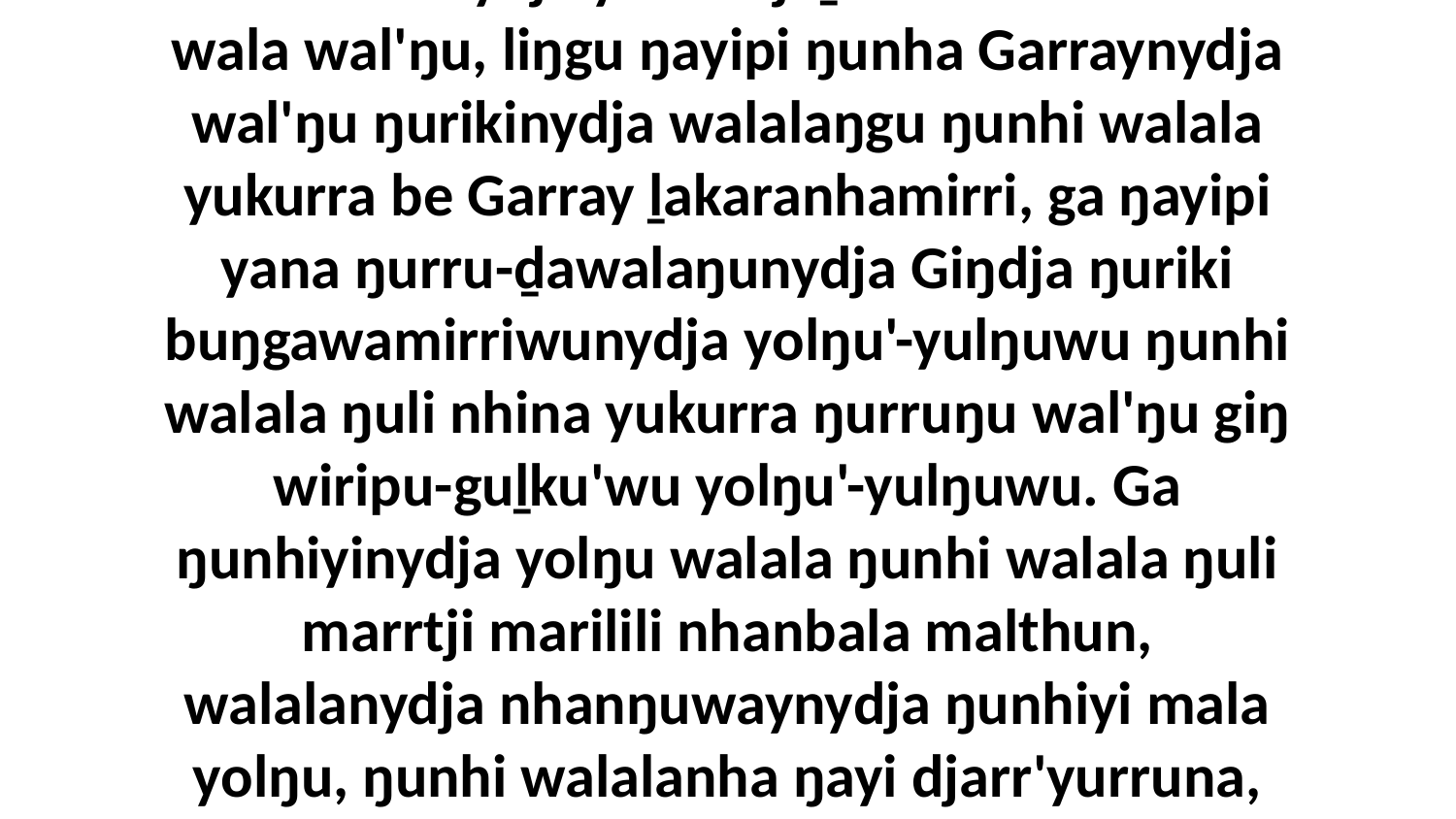

14 Bala waŋganynha mala yana walala yurru nyäṉ'thunmirrinydja, bala bunharamirrina yurru yukurra Lämnha ŋunhi yäkunha, Garraynha Djesu-Christnha, bala ŋayinydja walalanhanydja yurru djuḻkthunmaramana-wala wal'ŋu, liŋgu ŋayipi ŋunha Garraynydja wal'ŋu ŋurikinydja walalaŋgu ŋunhi walala yukurra be Garray ḻakaranhamirri, ga ŋayipi yana ŋurru-ḏawalaŋunydja Giŋdja ŋuriki buŋgawamirriwunydja yolŋu'-yulŋuwu ŋunhi walala ŋuli nhina yukurra ŋurruŋu wal'ŋu giŋ wiripu-guḻku'wu yolŋu'-yulŋuwu. Ga ŋunhiyinydja yolŋu walala ŋunhi walala ŋuli marrtji marilili nhanbala malthun, walalanydja nhanŋuwaynydja ŋunhiyi mala yolŋu, ŋunhi walalanha ŋayi djarr'yurruna, bala wäthurruna nhanŋuwayliliyaŋalana ŋayi, ga yaka walala ŋula ŋanya gonha'yurrunanydja, mukthun yana walala dhärra yukurra nhanukalaynha gali'ŋura Djesuwalana.”